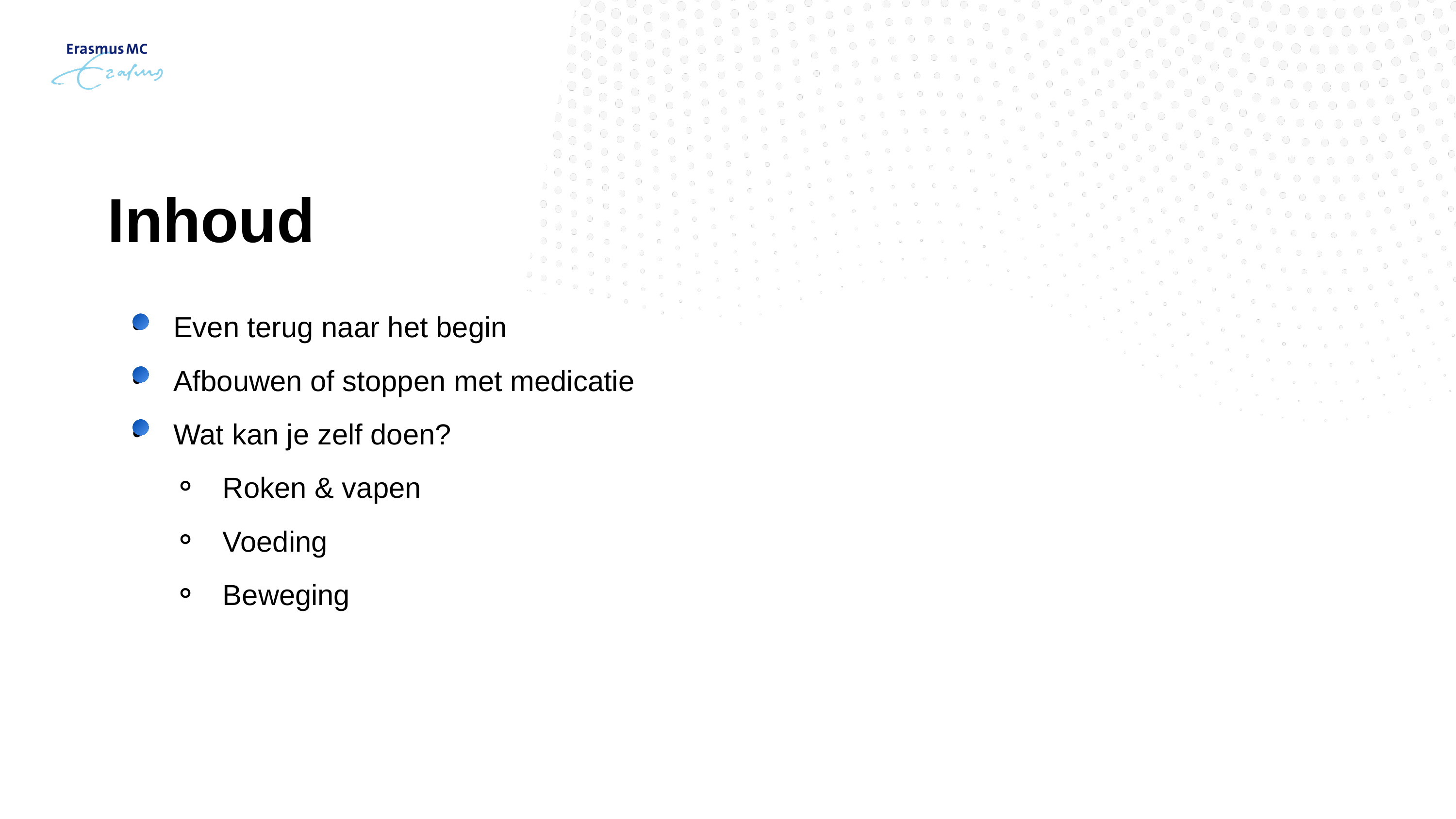

Inhoud
  Even terug naar het begin
  Afbouwen of stoppen met medicatie
  Wat kan je zelf doen?
  Roken & vapen
  Voeding
  Beweging